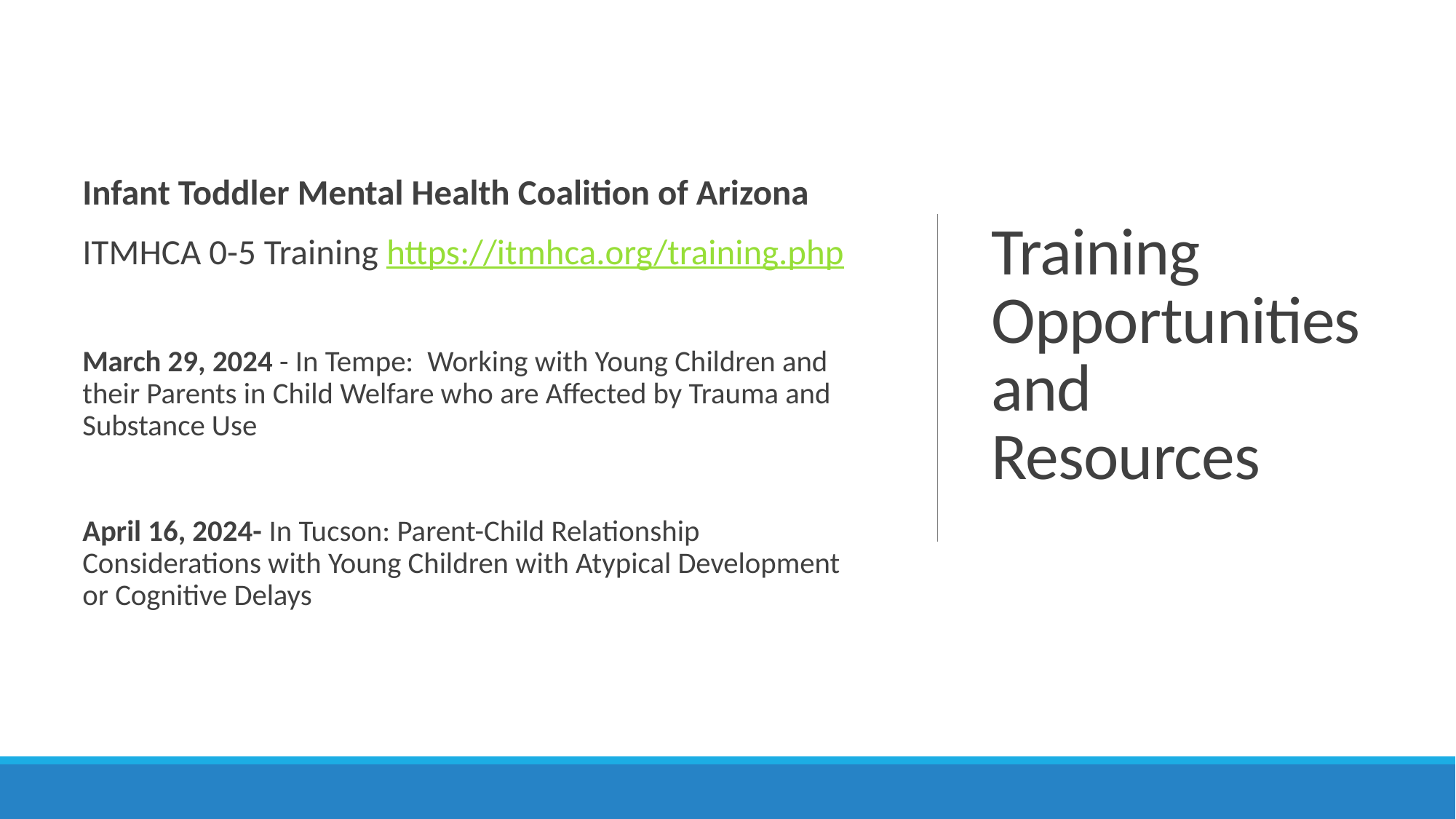

# Training Opportunities and Resources
Infant Toddler Mental Health Coalition of Arizona
ITMHCA 0-5 Training https://itmhca.org/training.php

March 29, 2024 - In Tempe:  Working with Young Children and their Parents in Child Welfare who are Affected by Trauma and Substance Use

April 16, 2024- In Tucson: Parent-Child Relationship Considerations with Young Children with Atypical Development or Cognitive Delays